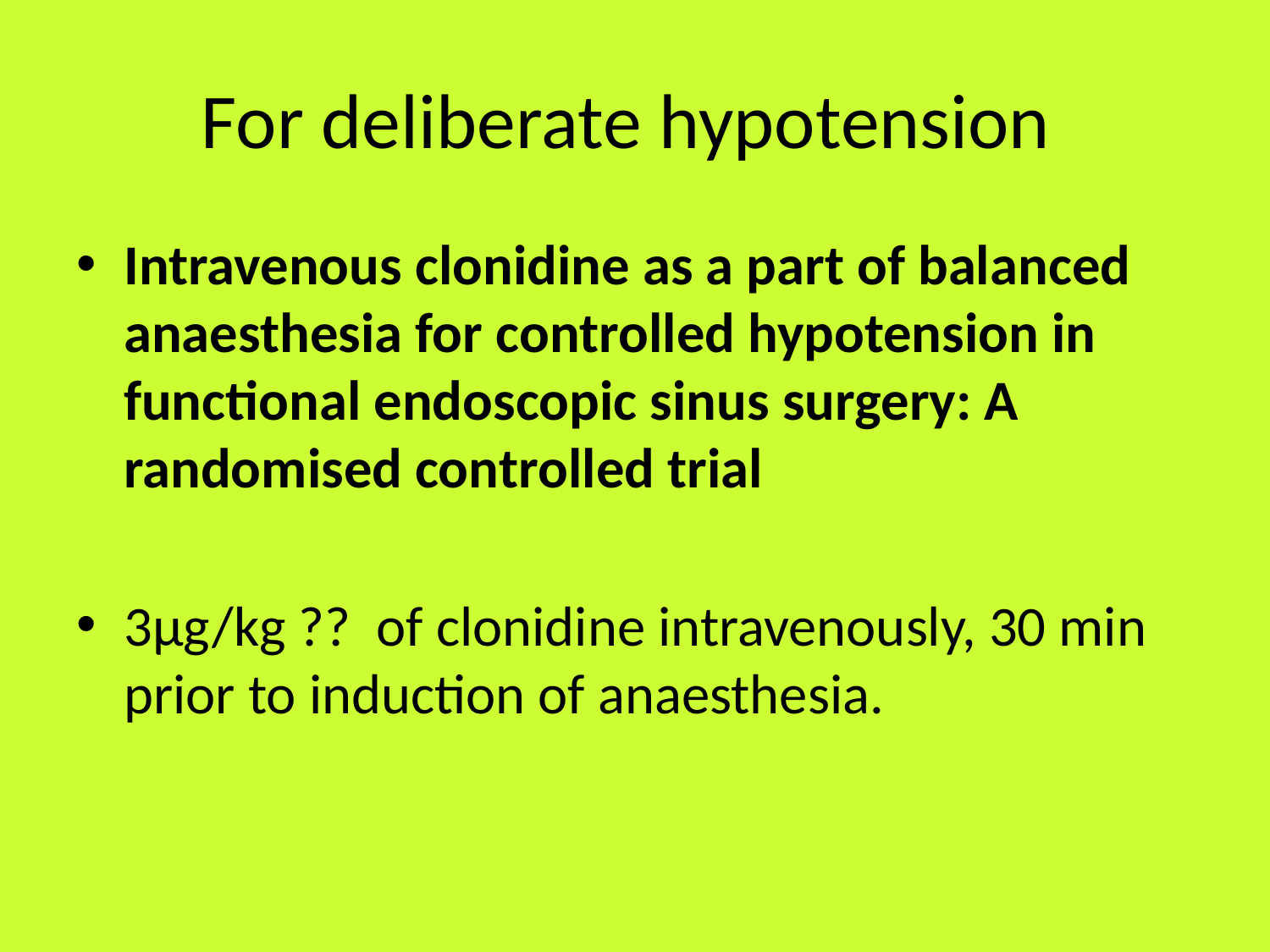

# For deliberate hypotension
Intravenous clonidine as a part of balanced anaesthesia for controlled hypotension in functional endoscopic sinus surgery: A randomised controlled trial

3μg/kg ??  of clonidine intravenously, 30 min prior to induction of anaesthesia.